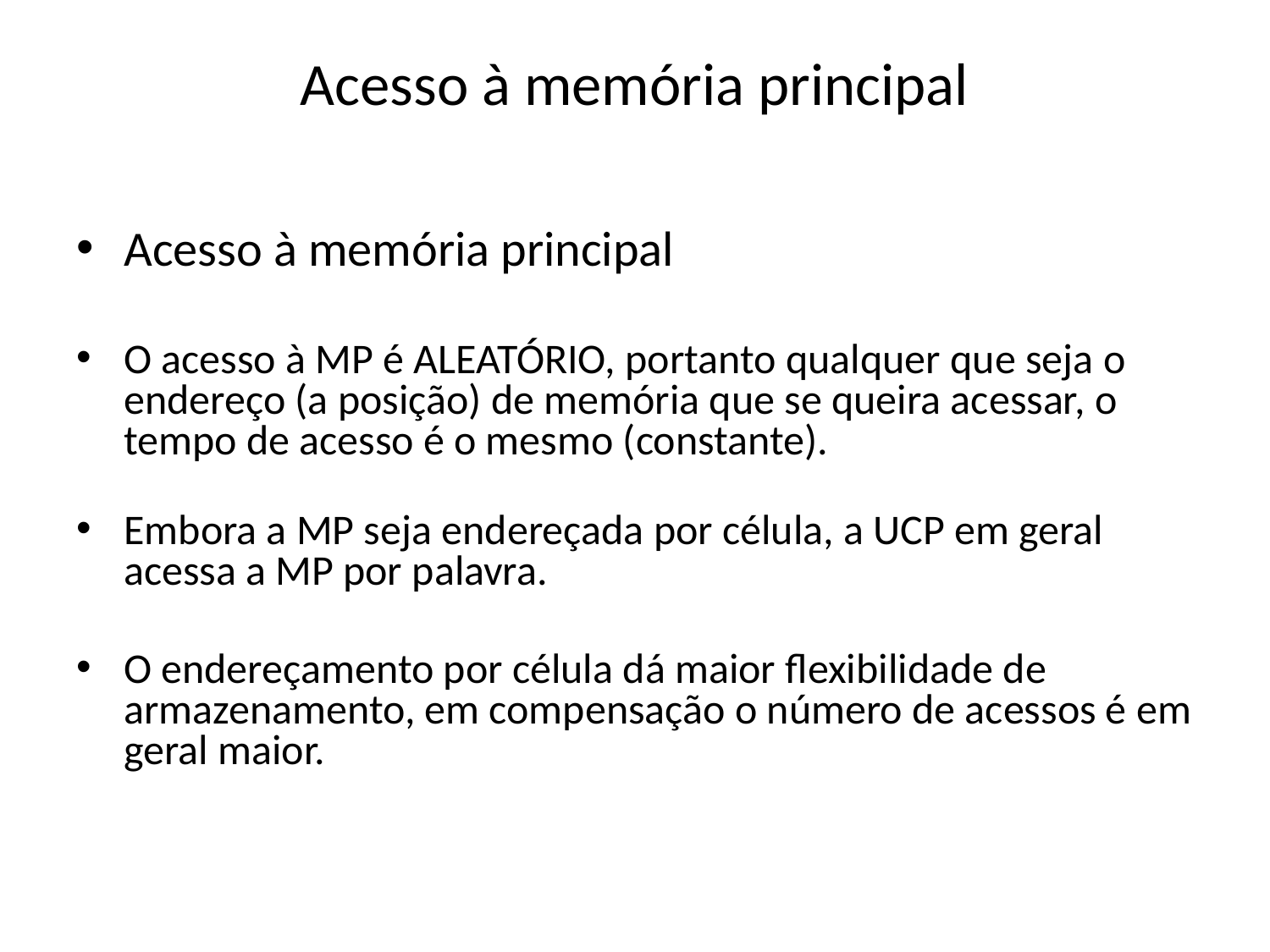

# Acesso à memória principal
Acesso à memória principal

O acesso à MP é ALEATÓRIO, portanto qualquer que seja o endereço (a posição) de memória que se queira acessar, o tempo de acesso é o mesmo (constante).
Embora a MP seja endereçada por célula, a UCP em geral acessa a MP por palavra.

O endereçamento por célula dá maior flexibilidade de armazenamento, em compensação o número de acessos é em geral maior.